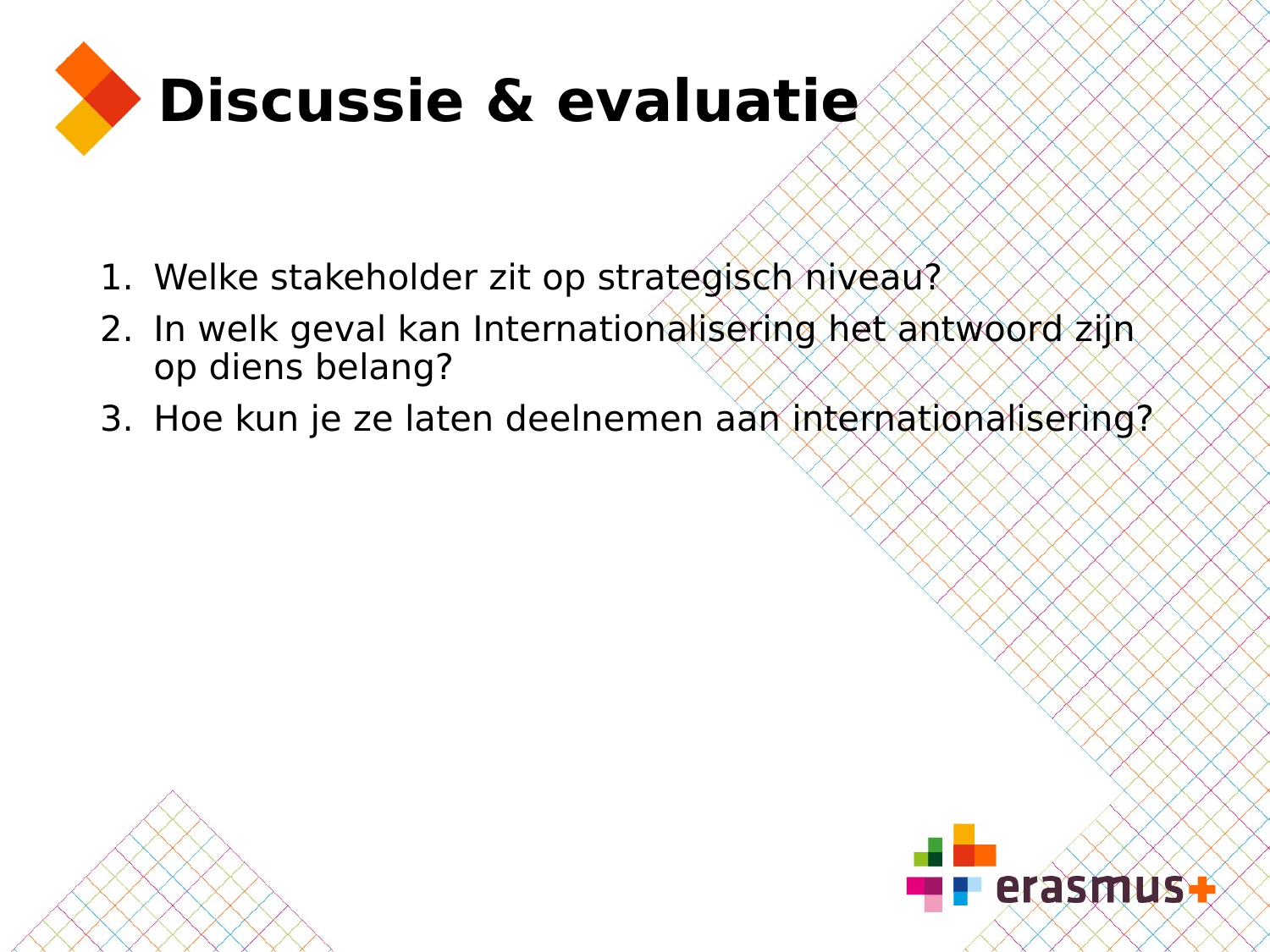

# Discussie & evaluatie
Welke stakeholder zit op strategisch niveau?
In welk geval kan Internationalisering het antwoord zijn op diens belang?
Hoe kun je ze laten deelnemen aan internationalisering?